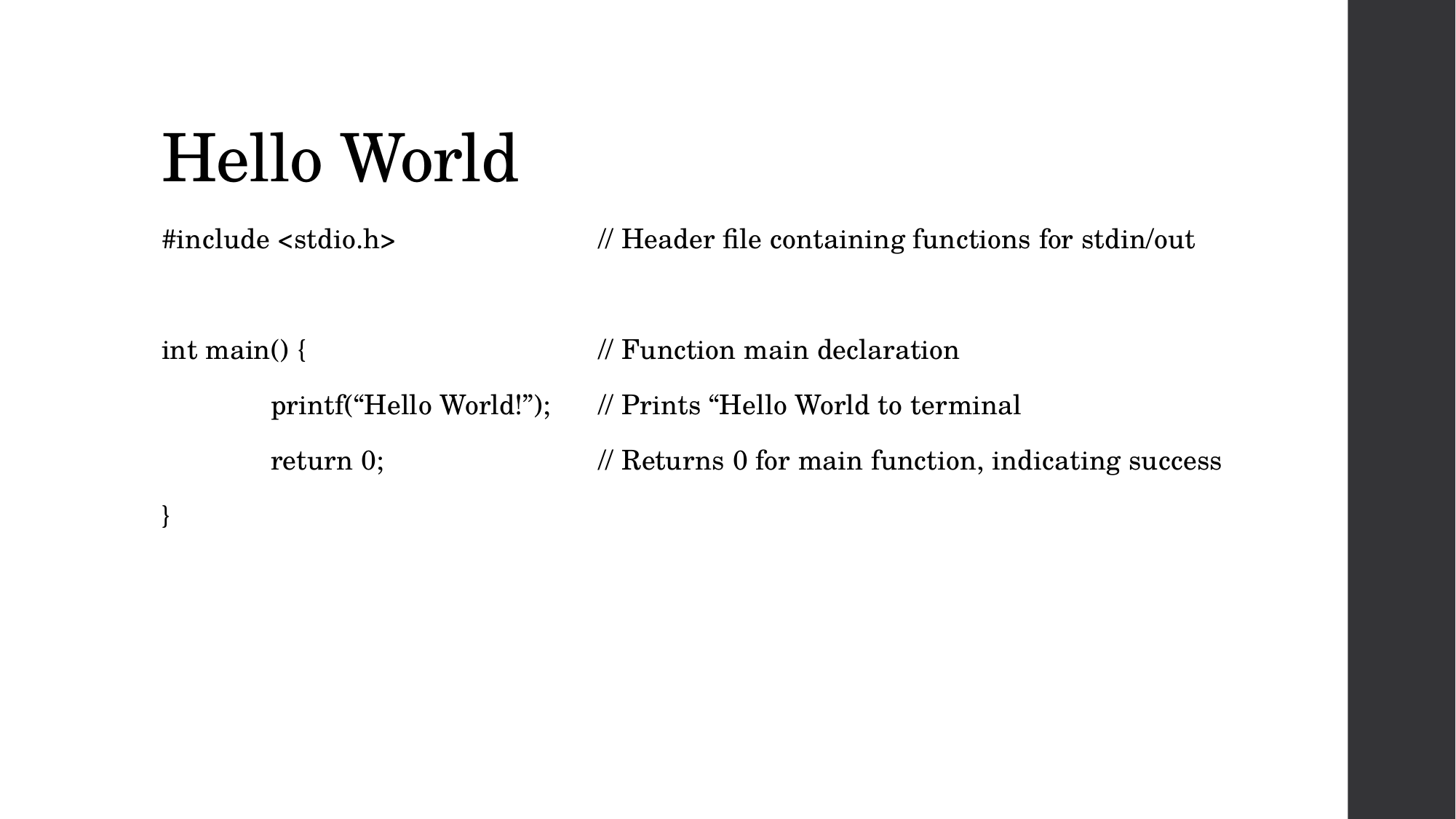

# Hello World
#include <stdio.h>		// Header file containing functions for stdin/out

int main() {			// Function main declaration
	printf(“Hello World!”);	// Prints “Hello World to terminal
	return 0;		// Returns 0 for main function, indicating success
}